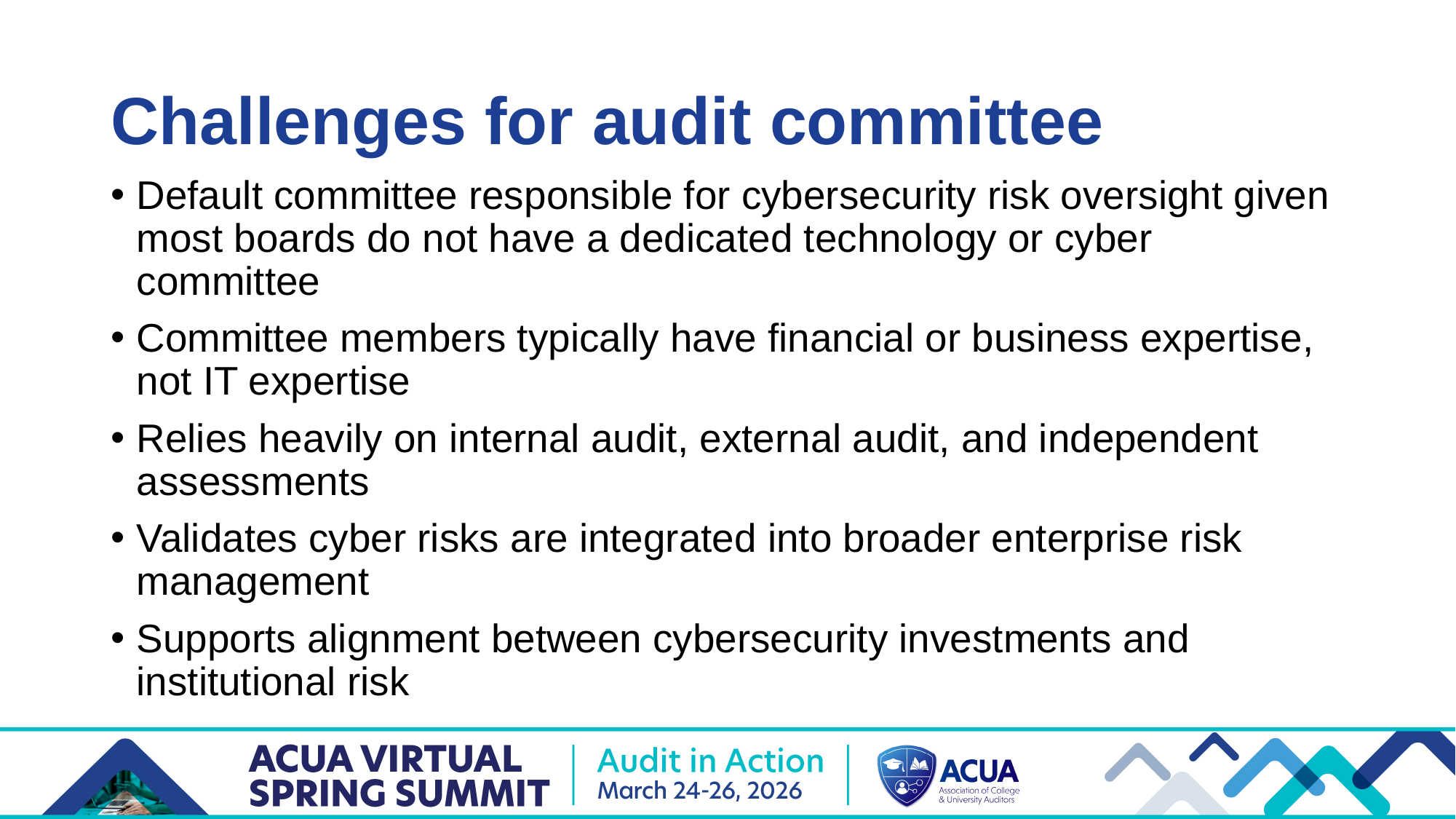

# Challenges for audit committee
Default committee responsible for cybersecurity risk oversight given most boards do not have a dedicated technology or cyber committee
Committee members typically have financial or business expertise, not IT expertise
Relies heavily on internal audit, external audit, and independent assessments
Validates cyber risks are integrated into broader enterprise risk management
Supports alignment between cybersecurity investments and institutional risk